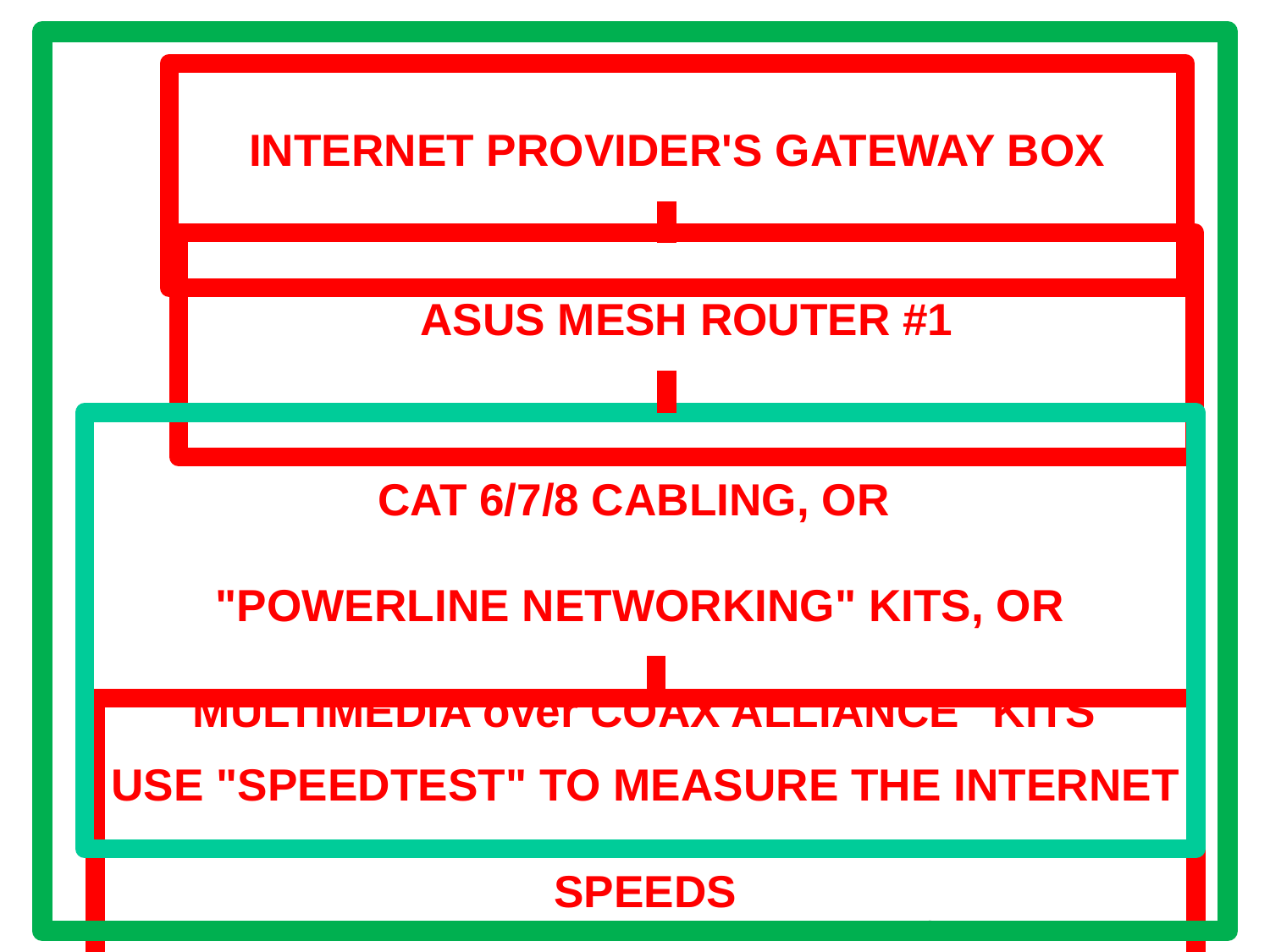

INTERNET PROVIDER'S GATEWAY BOX

ASUS MESH ROUTER #1

CAT 6/7/8 CABLING, OR
"POWERLINE NETWORKING" KITS, OR "MULTIMEDIA over COAX ALLIANCE" KITS

USE "SPEEDTEST" TO MEASURE THE INTERNET SPEEDS

6